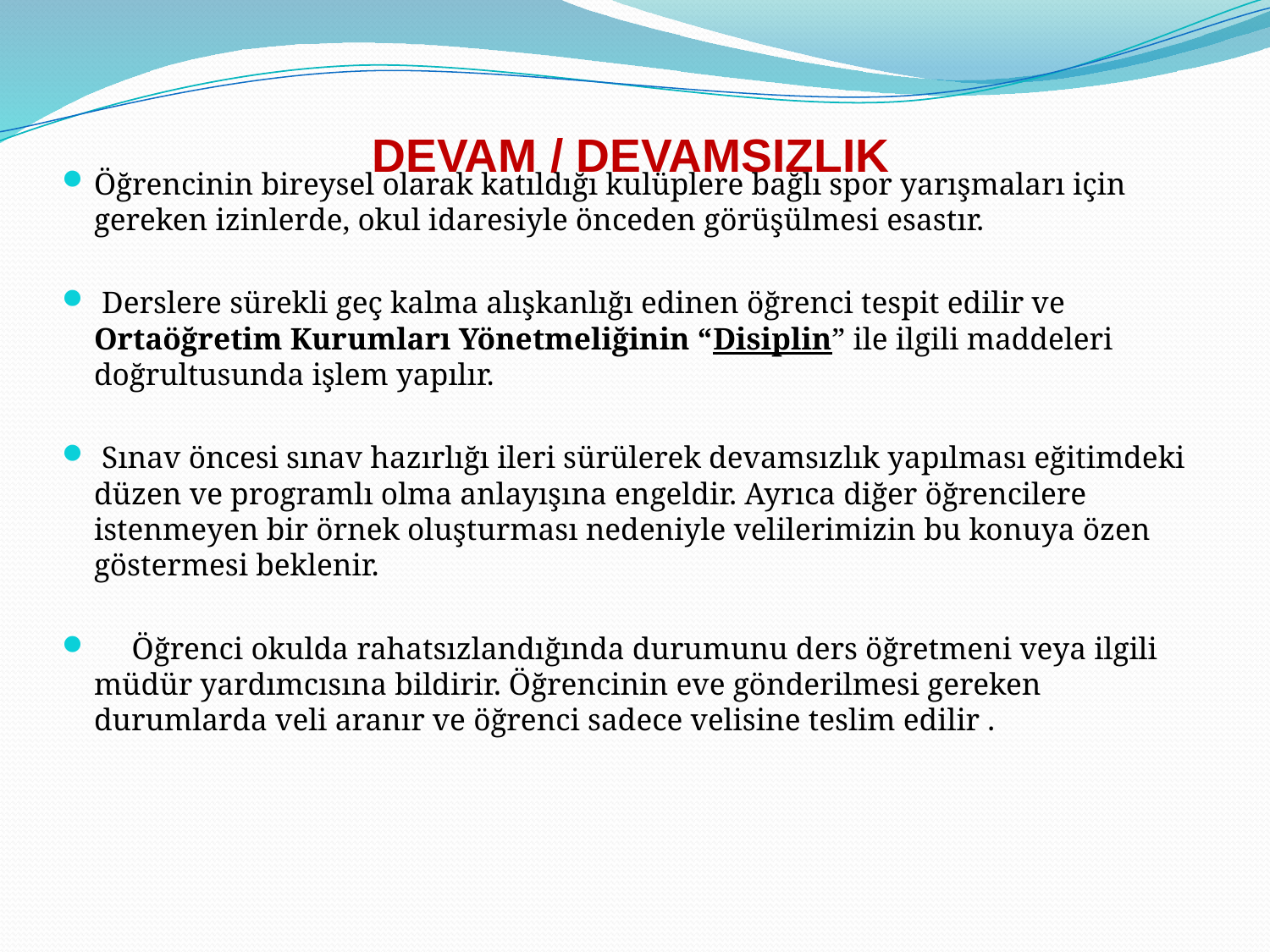

# DEVAM / DEVAMSIZLIK
Öğrencinin bireysel olarak katıldığı kulüplere bağlı spor yarışmaları için gereken izinlerde, okul idaresiyle önceden görüşülmesi esastır.

 Derslere sürekli geç kalma alışkanlığı edinen öğrenci tespit edilir ve Ortaöğretim Kurumları Yönetmeliğinin “Disiplin” ile ilgili maddeleri doğrultusunda işlem yapılır.

 Sınav öncesi sınav hazırlığı ileri sürülerek devamsızlık yapılması eğitimdeki düzen ve programlı olma anlayışına engeldir. Ayrıca diğer öğrencilere istenmeyen bir örnek oluşturması nedeniyle velilerimizin bu konuya özen göstermesi beklenir.

  Öğrenci okulda rahatsızlandığında durumunu ders öğretmeni veya ilgili müdür yardımcısına bildirir. Öğrencinin eve gönderilmesi gereken durumlarda veli aranır ve öğrenci sadece velisine teslim edilir .